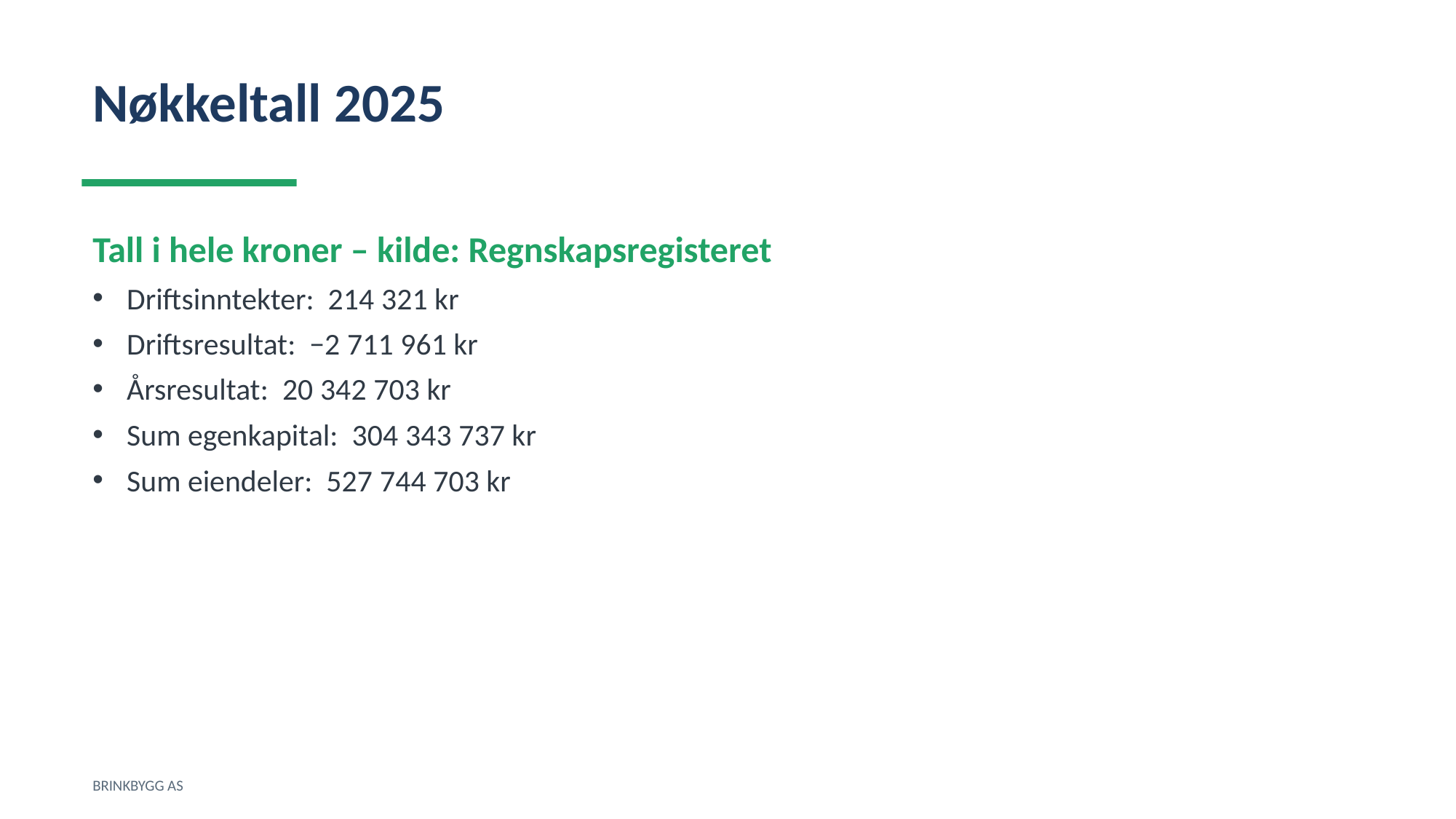

Nøkkeltall 2025

Tall i hele kroner – kilde: Regnskapsregisteret
Driftsinntekter:  214 321 kr
Driftsresultat:  −2 711 961 kr
Årsresultat:  20 342 703 kr
Sum egenkapital:  304 343 737 kr
Sum eiendeler:  527 744 703 kr
BRINKBYGG AS